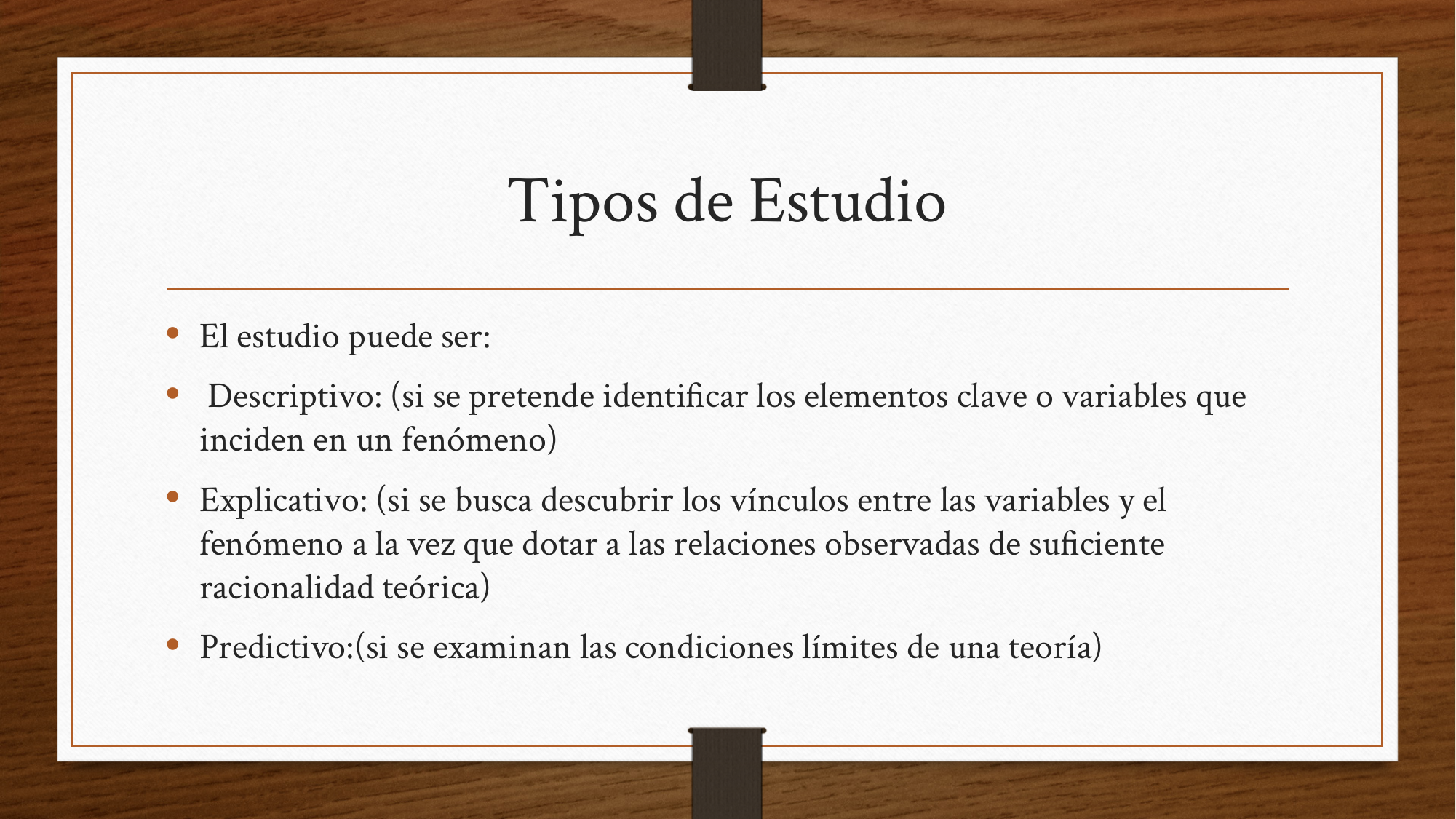

# Tipos de Estudio
El estudio puede ser:
 Descriptivo: (si se pretende identificar los elementos clave o variables que inciden en un fenómeno)
Explicativo: (si se busca descubrir los vínculos entre las variables y el fenómeno a la vez que dotar a las relaciones observadas de suficiente racionalidad teórica)
Predictivo:(si se examinan las condiciones límites de una teoría)